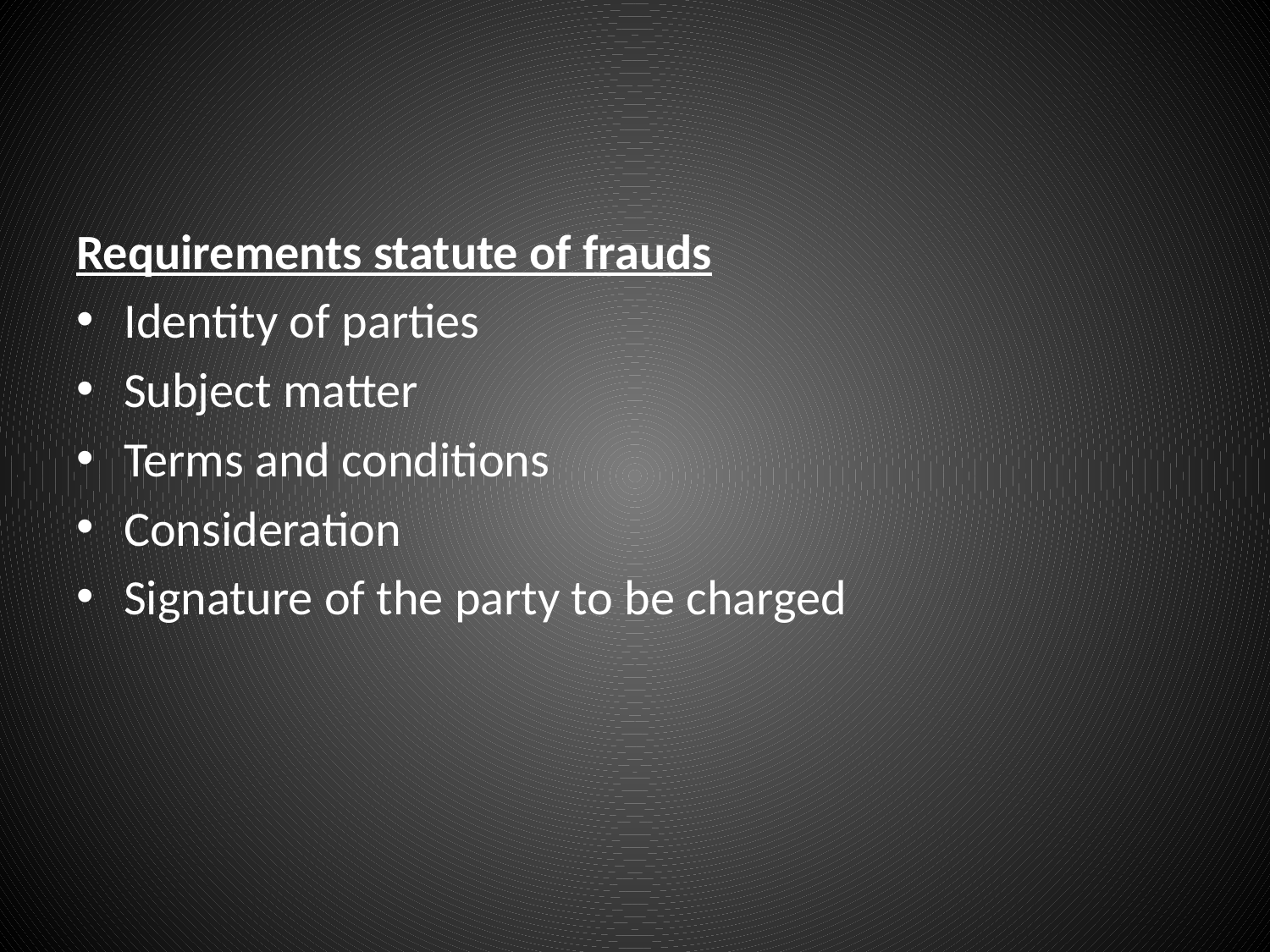

#
Requirements statute of frauds
Identity of parties
Subject matter
Terms and conditions
Consideration
Signature of the party to be charged